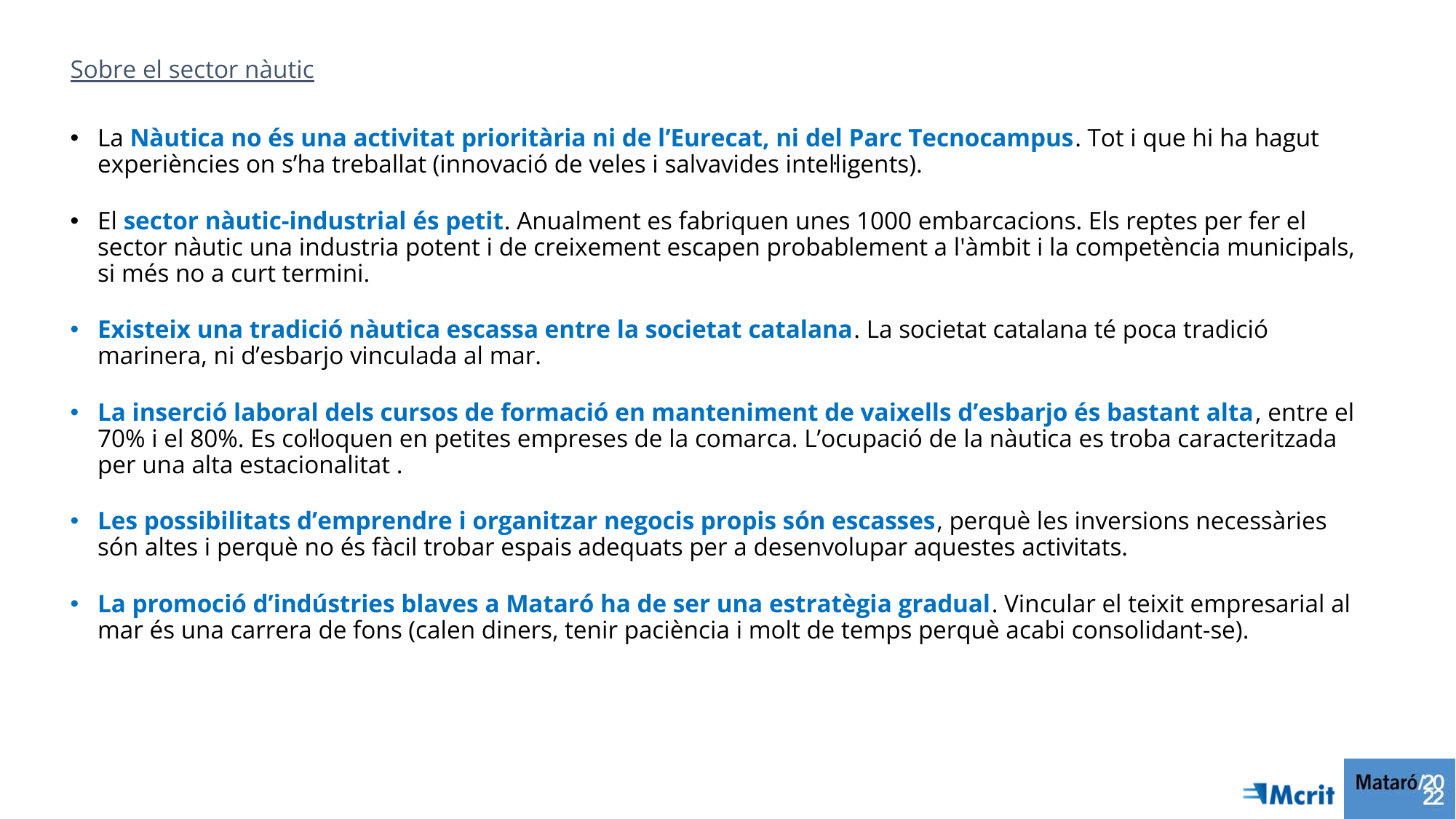

Sobre el sector nàutic
La Nàutica no és una activitat prioritària ni de l’Eurecat, ni del Parc Tecnocampus. Tot i que hi ha hagut experiències on s’ha treballat (innovació de veles i salvavides intel·ligents).
El sector nàutic-industrial és petit. Anualment es fabriquen unes 1000 embarcacions. Els reptes per fer el sector nàutic una industria potent i de creixement escapen probablement a l'àmbit i la competència municipals, si més no a curt termini.
Existeix una tradició nàutica escassa entre la societat catalana. La societat catalana té poca tradició marinera, ni d’esbarjo vinculada al mar.
La inserció laboral dels cursos de formació en manteniment de vaixells d’esbarjo és bastant alta, entre el 70% i el 80%. Es col·loquen en petites empreses de la comarca. L’ocupació de la nàutica es troba caracteritzada per una alta estacionalitat .
Les possibilitats d’emprendre i organitzar negocis propis són escasses, perquè les inversions necessàries són altes i perquè no és fàcil trobar espais adequats per a desenvolupar aquestes activitats.
La promoció d’indústries blaves a Mataró ha de ser una estratègia gradual. Vincular el teixit empresarial al mar és una carrera de fons (calen diners, tenir paciència i molt de temps perquè acabi consolidant-se).